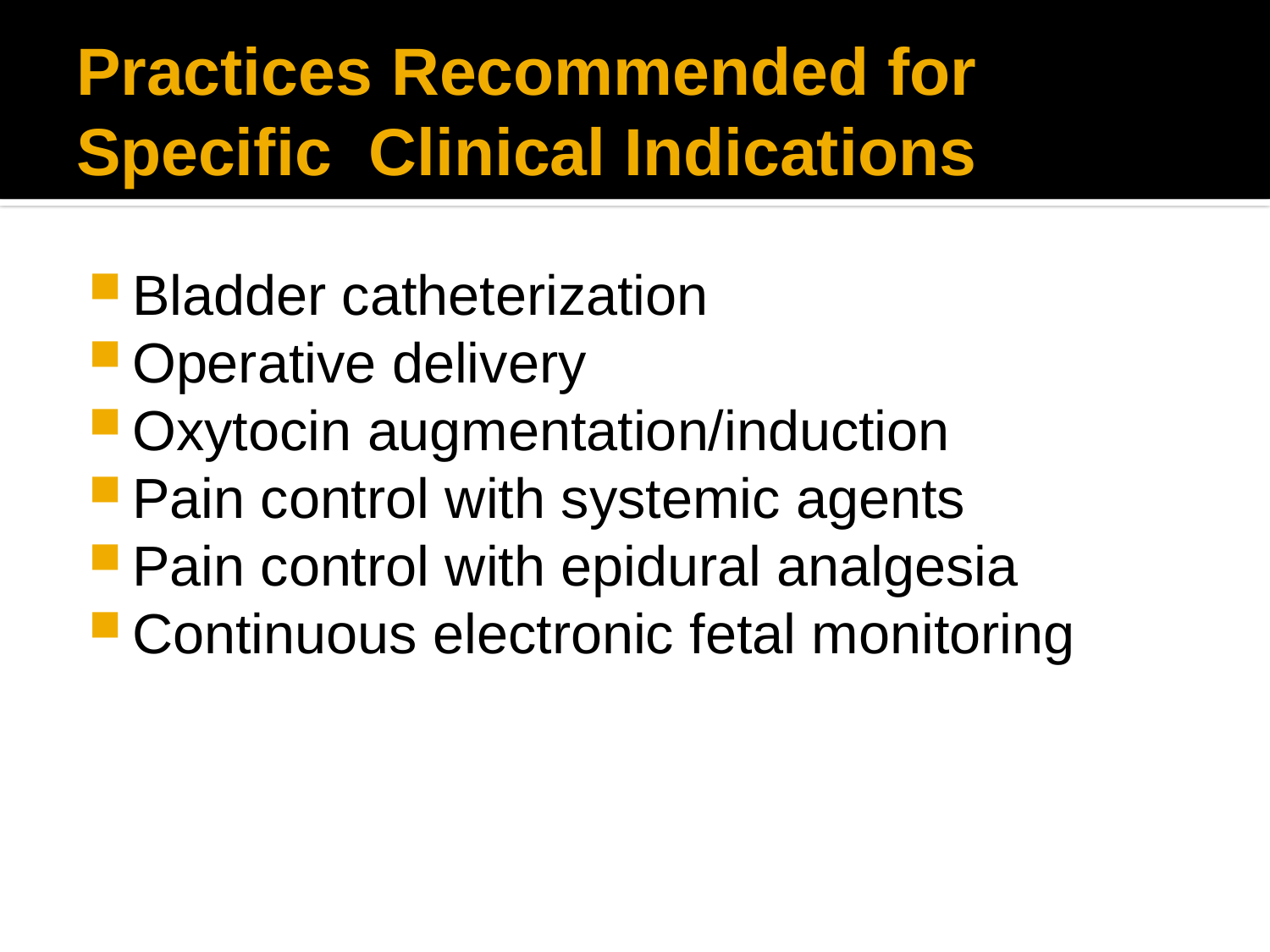

# Practices Recommended for Specific  Clinical Indications
Bladder catheterization
Operative delivery
Oxytocin augmentation/induction
Pain control with systemic agents
Pain control with epidural analgesia
Continuous electronic fetal monitoring